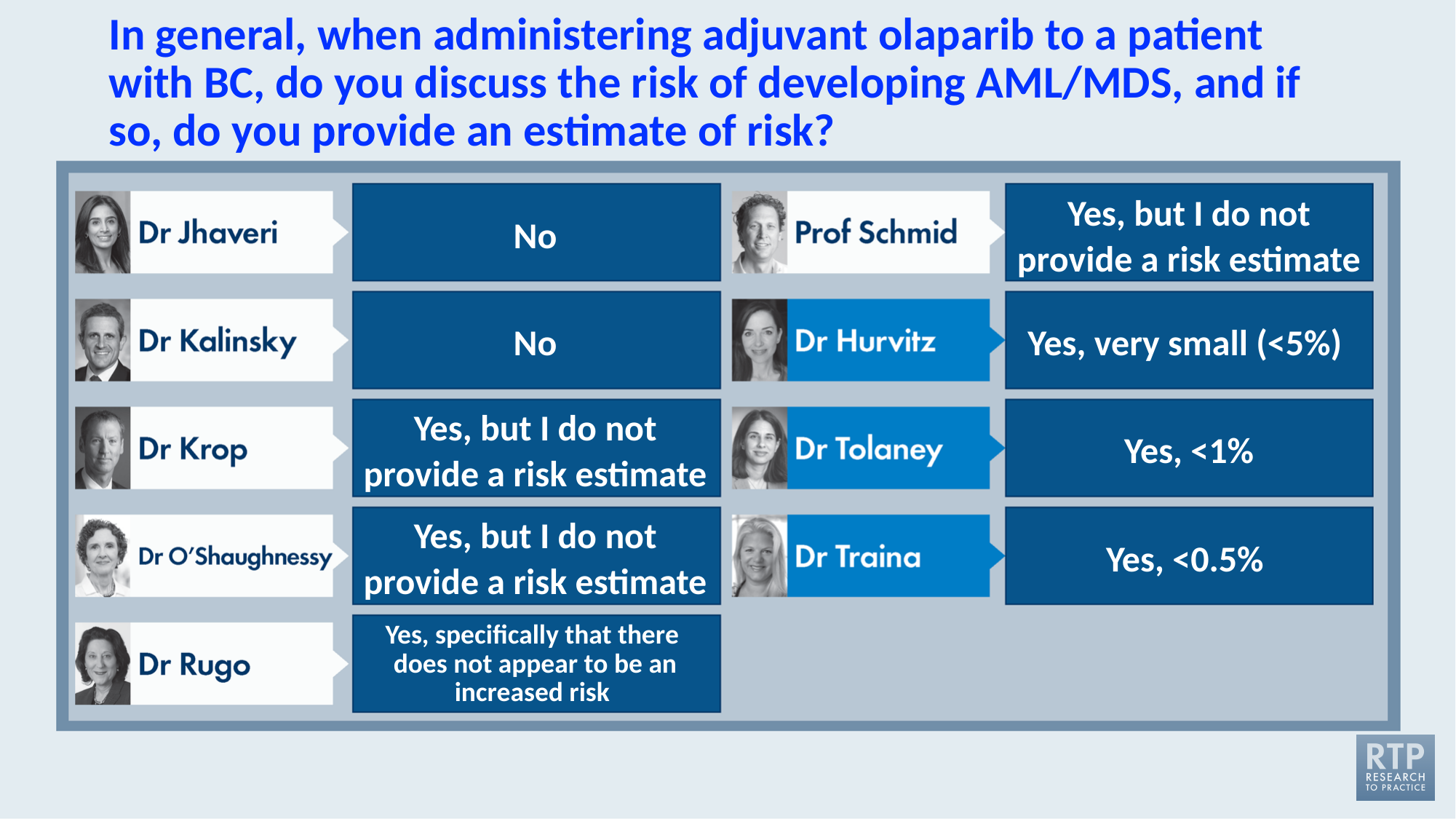

# In general, when administering adjuvant olaparib to a patient with BC, do you discuss the risk of developing AML/MDS, and if so, do you provide an estimate of risk?

No
Yes, but I do not provide a risk estimate
No
Yes, very small (<5%)
Yes, but I do not provide a risk estimate
Yes, <1%
Yes, but I do not provide a risk estimate
Yes, <0.5%
Yes, specifically that there
does not appear to be an increased risk